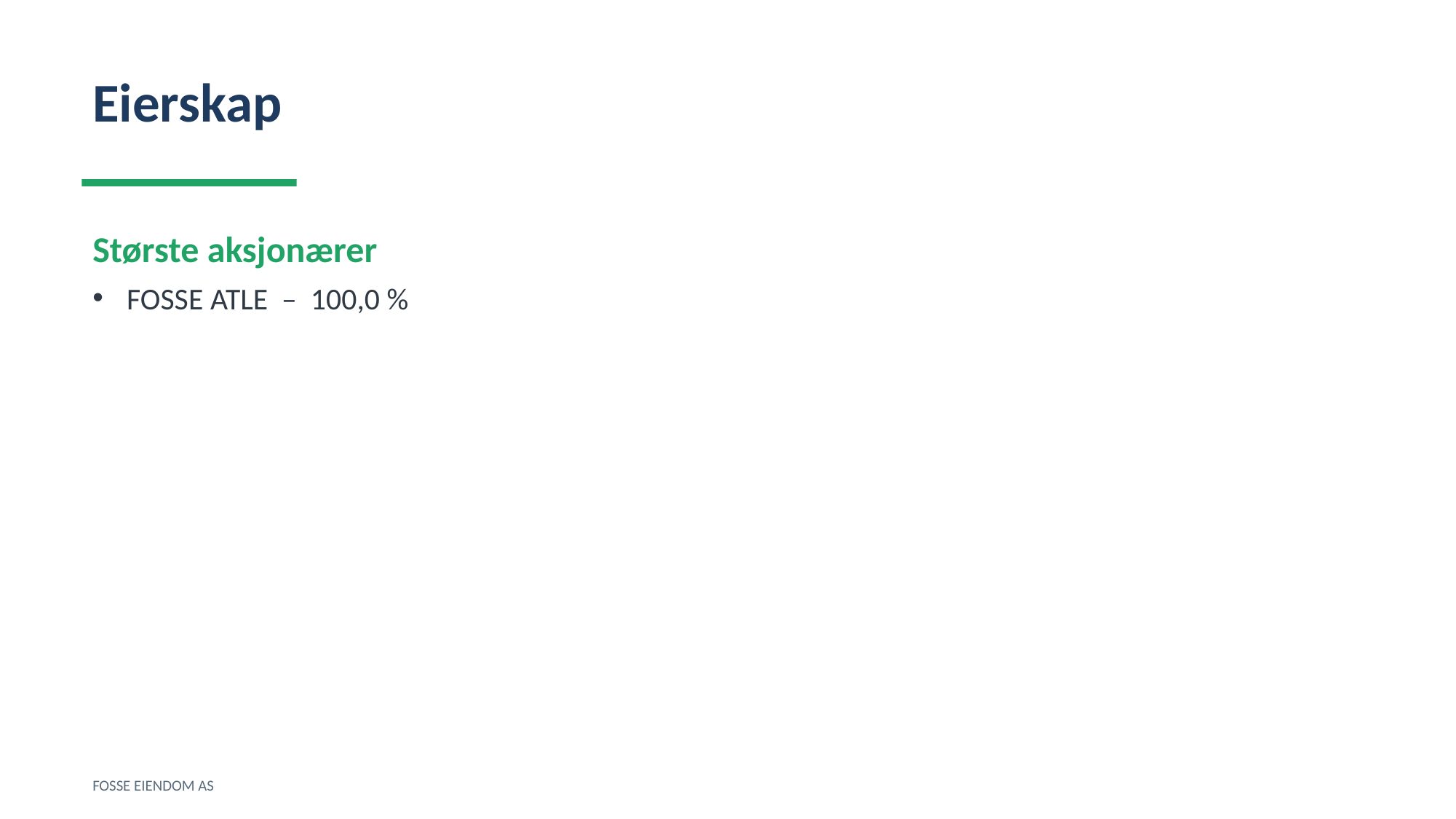

Eierskap

Største aksjonærer
FOSSE ATLE  –  100,0 %
FOSSE EIENDOM AS